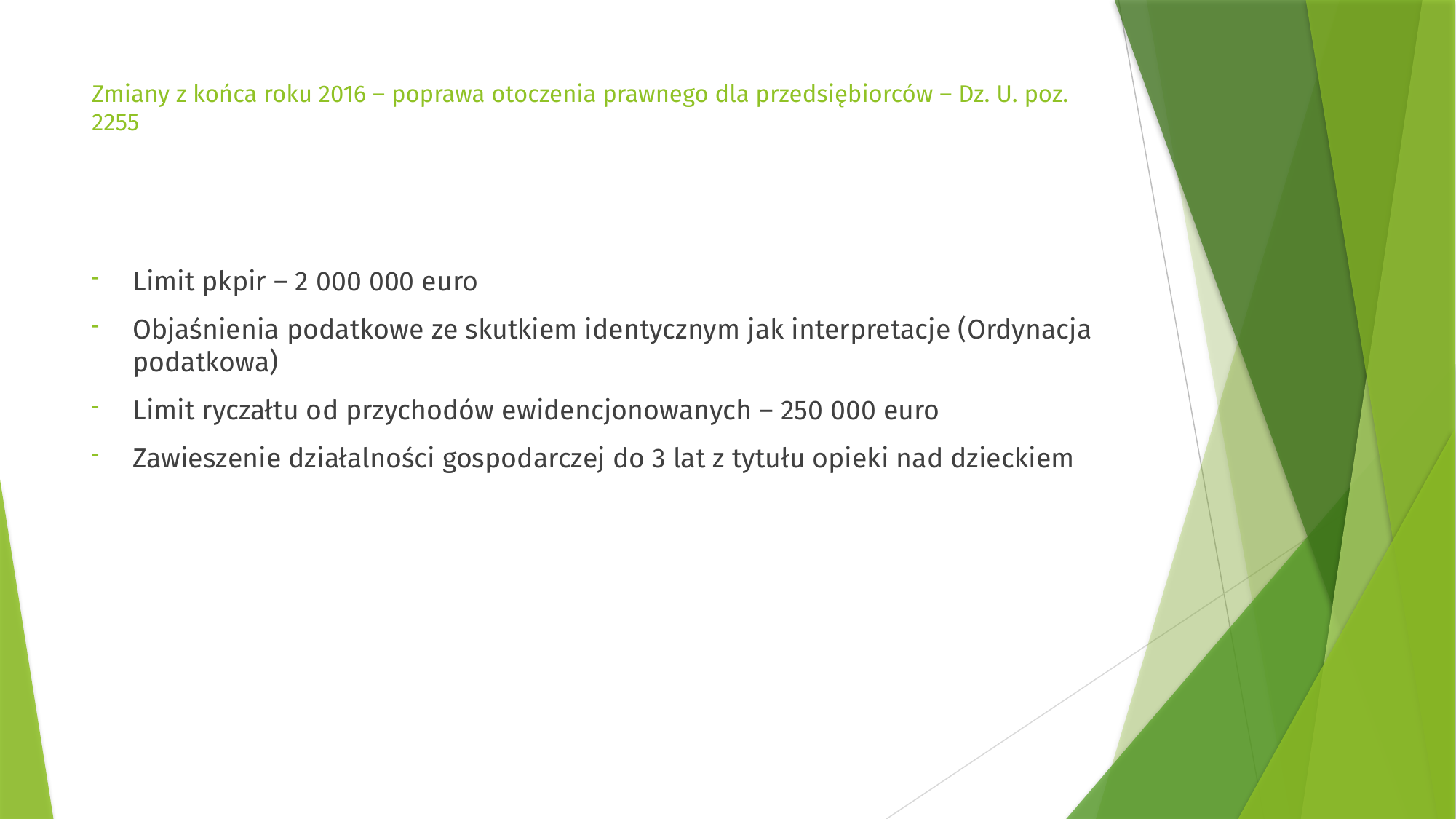

# Zmiany z końca roku 2016 – poprawa otoczenia prawnego dla przedsiębiorców – Dz. U. poz. 2255
Limit pkpir – 2 000 000 euro
Objaśnienia podatkowe ze skutkiem identycznym jak interpretacje (Ordynacja podatkowa)
Limit ryczałtu od przychodów ewidencjonowanych – 250 000 euro
Zawieszenie działalności gospodarczej do 3 lat z tytułu opieki nad dzieckiem